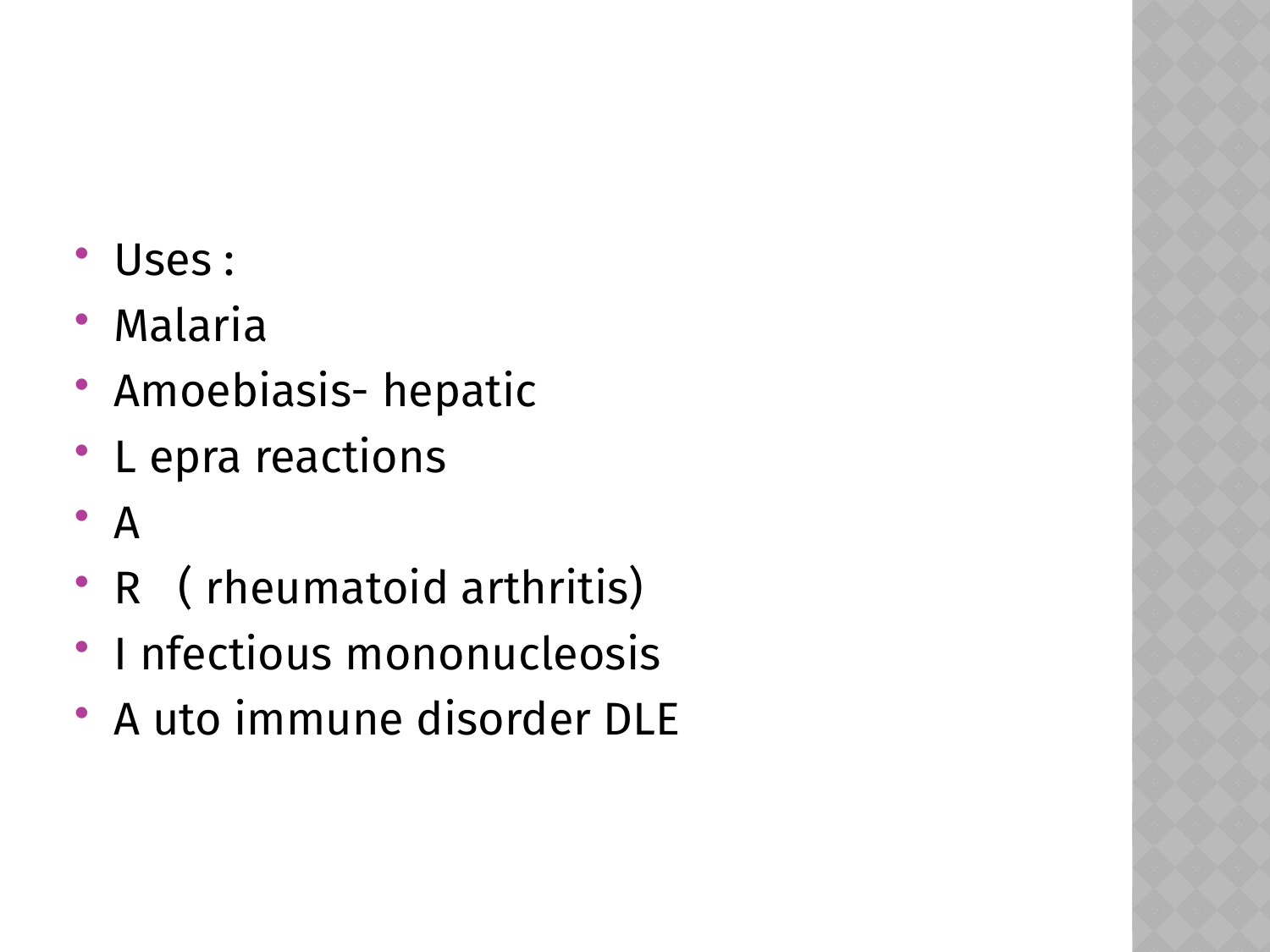

#
Uses :
Malaria
Amoebiasis- hepatic
L epra reactions
A
R   ( rheumatoid arthritis)
I nfectious mononucleosis
A uto immune disorder DLE